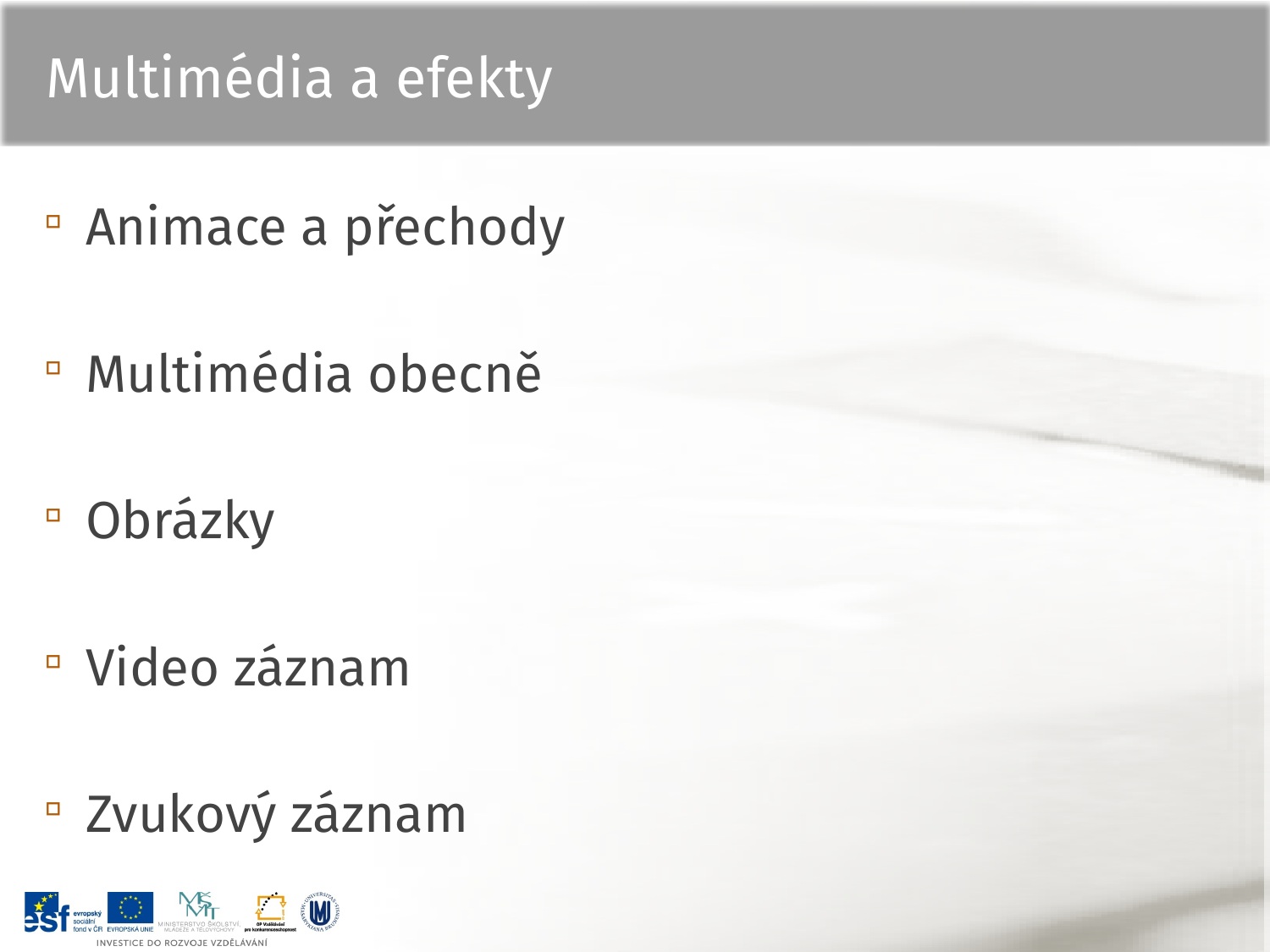

# Multimédia a efekty
Animace a přechody

Multimédia obecně

Obrázky

Video záznam

Zvukový záznam